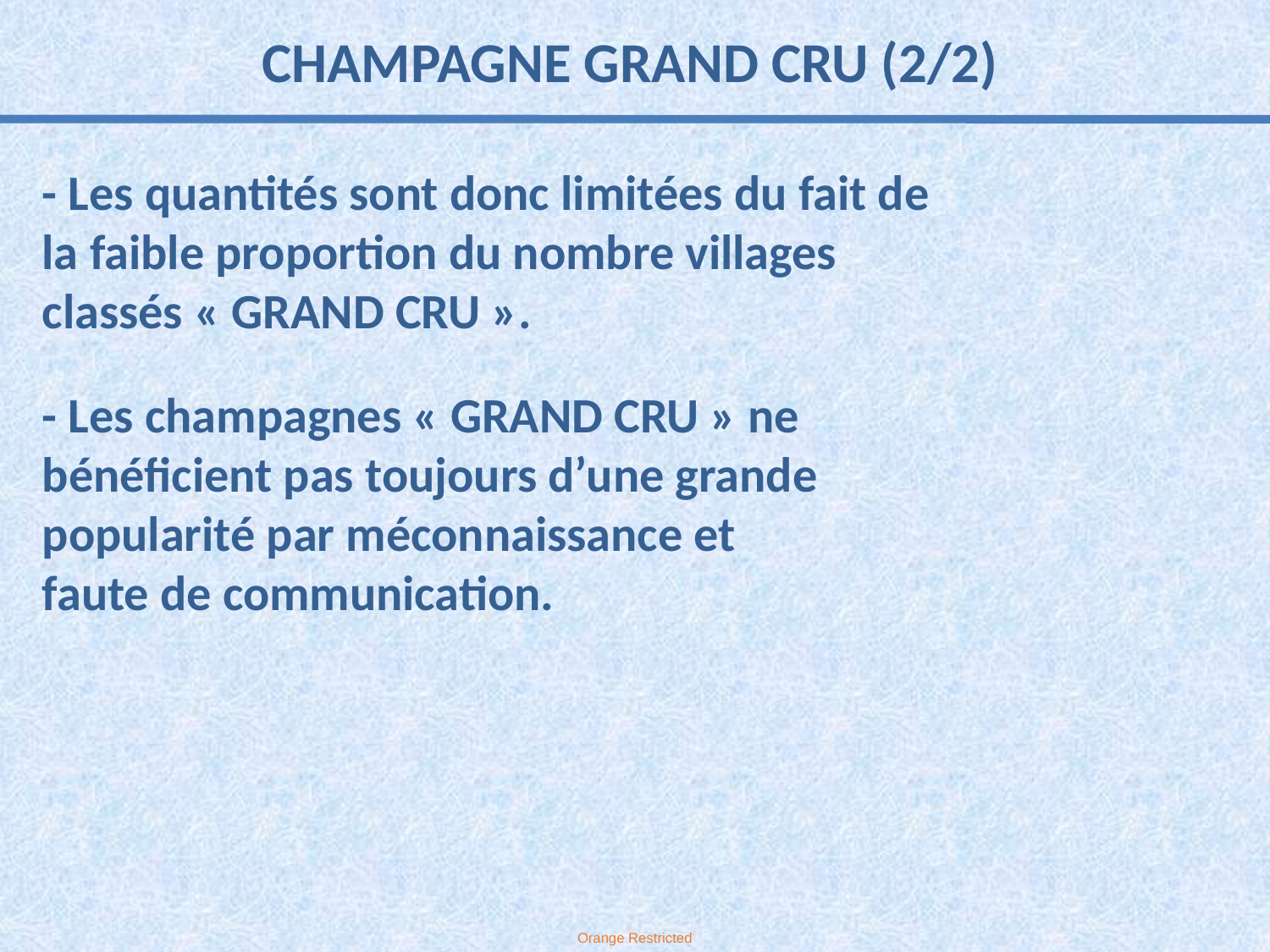

CHAMPAGNE GRAND CRU (2/2)
- Les quantités sont donc limitées du fait de la faible proportion du nombre villages classés « GRAND CRU ».
- Les champagnes « GRAND CRU » ne bénéficient pas toujours d’une grande popularité par méconnaissance et faute de communication.